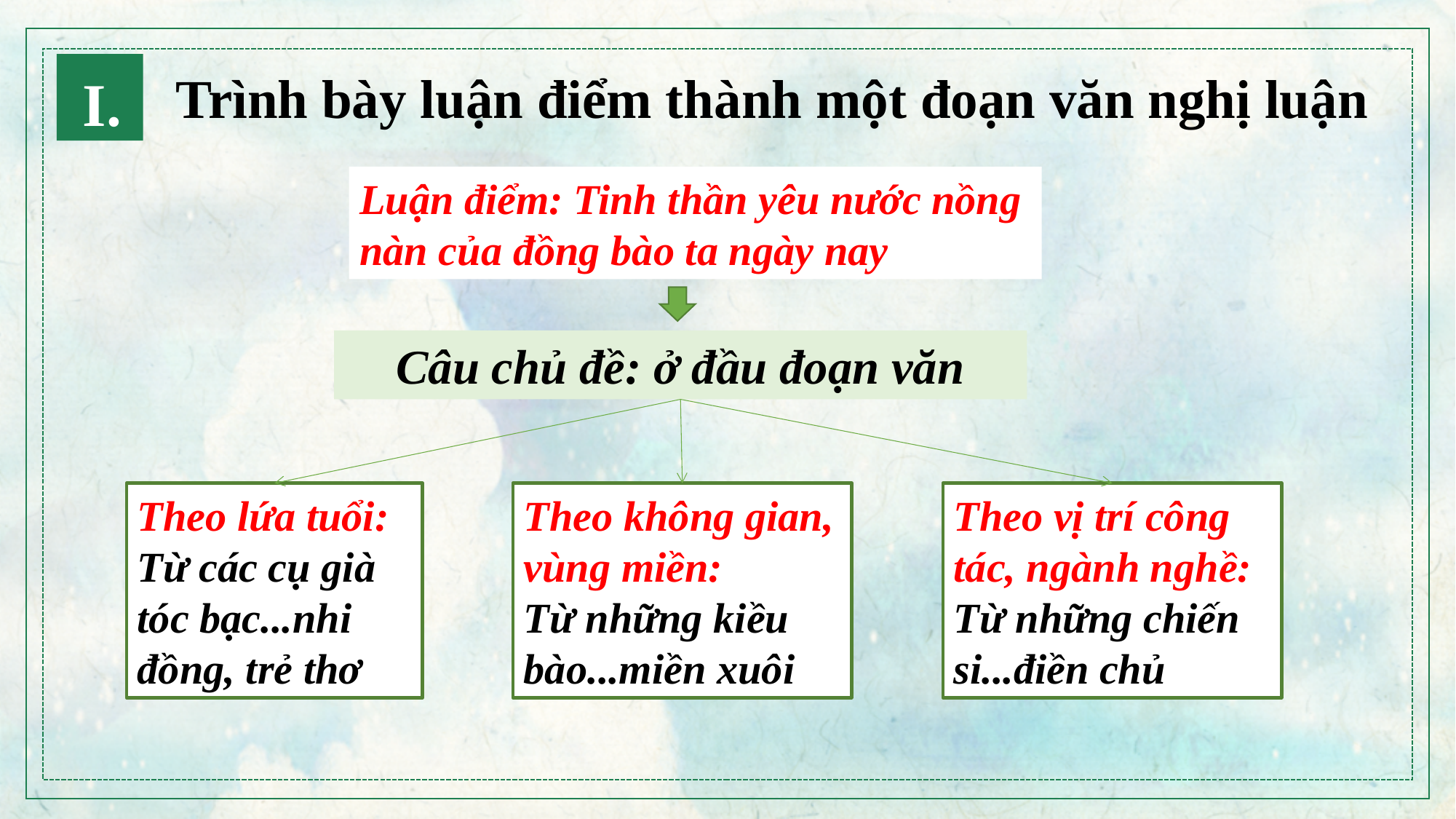

I.
Trình bày luận điểm thành một đoạn văn nghị luận
Luận điểm: Tinh thần yêu nước nồng nàn của đồng bào ta ngày nay

Câu chủ đề: ở đầu đoạn văn
Theo lứa tuổi:
Từ các cụ già tóc bạc...nhi đồng, trẻ thơ
Theo không gian, vùng miền:
Từ những kiều bào...miền xuôi
Theo vị trí công tác, ngành nghề:
Từ những chiến si...điền chủ